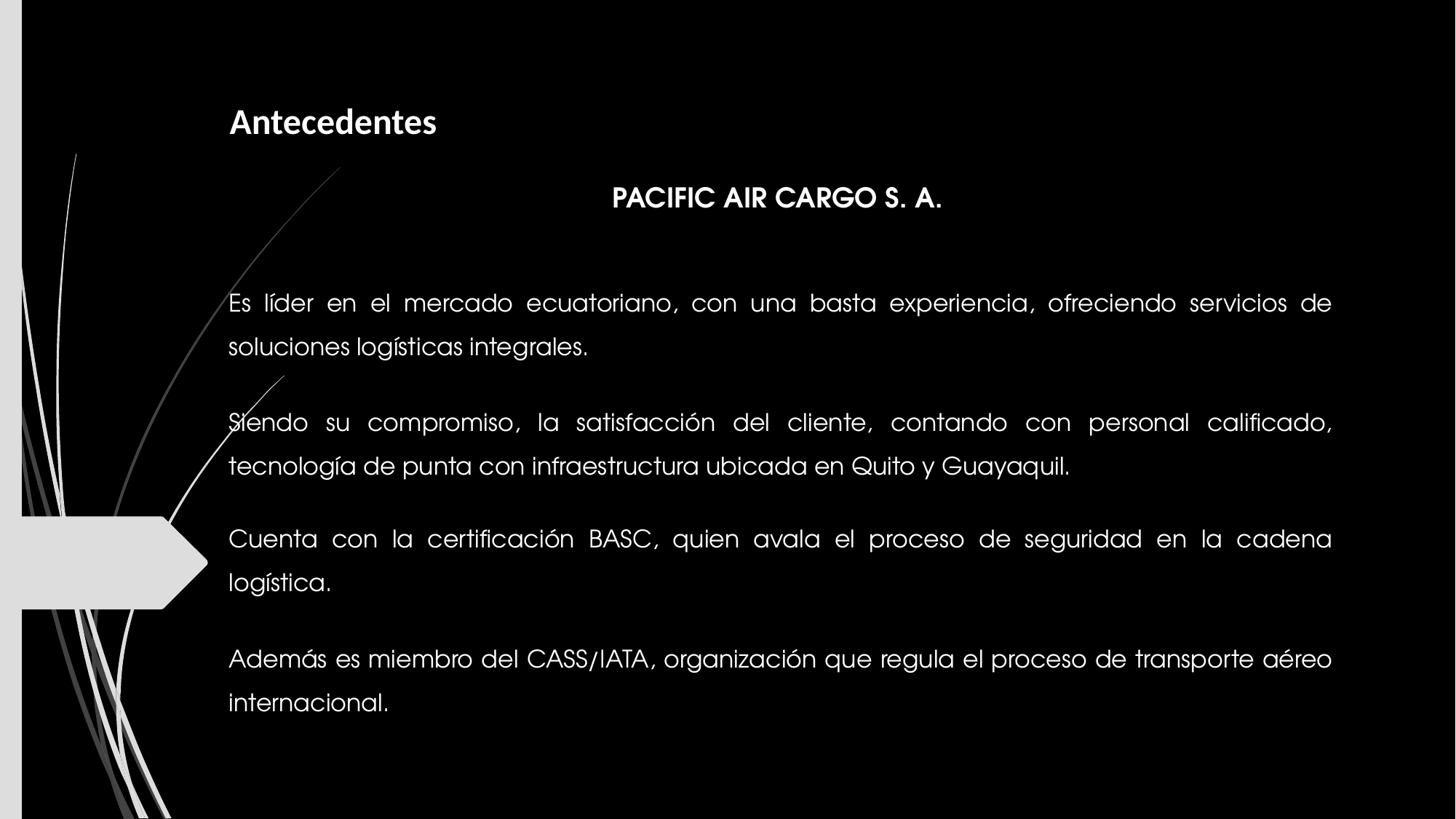

Antecedentes
PACIFIC AIR CARGO S. A.

Es líder en el mercado ecuatoriano, con una basta experiencia, ofreciendo servicios de soluciones logísticas integrales.

Siendo su compromiso, la satisfacción del cliente, contando con personal calificado, tecnología de punta con infraestructura ubicada en Quito y Guayaquil.

Cuenta con la certificación BASC, quien avala el proceso de seguridad en la cadena logística.

Además es miembro del CASS/IATA, organización que regula el proceso de transporte aéreo internacional.